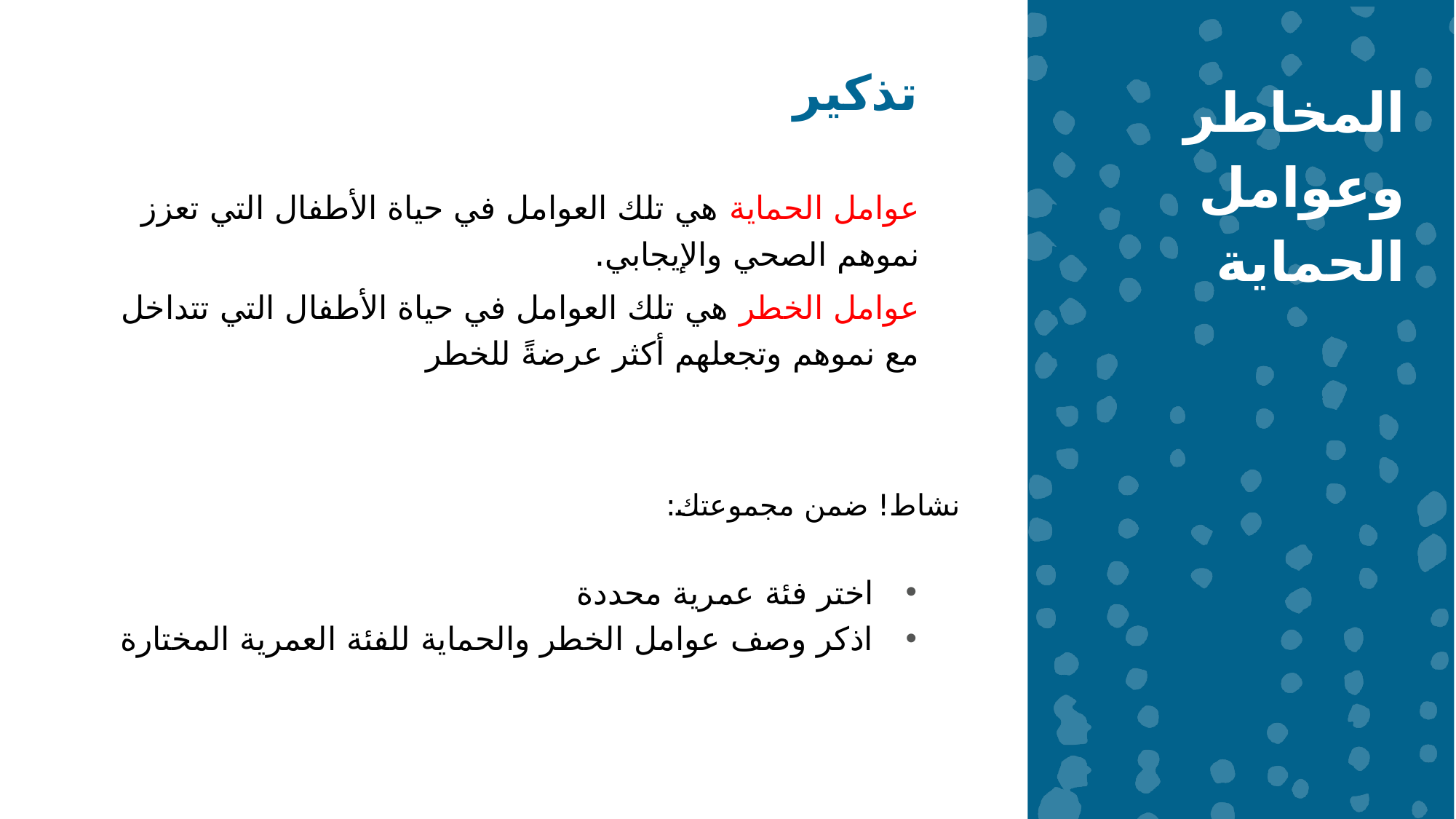

تذكير
المخاطر وعوامل الحماية
عوامل الحماية هي تلك العوامل في حياة الأطفال التي تعزز نموهم الصحي والإيجابي.
عوامل الخطر هي تلك العوامل في حياة الأطفال التي تتداخل مع نموهم وتجعلهم أكثر عرضةً للخطر

نشاط! ضمن مجموعتك:

اختر فئة عمرية محددة
اذكر وصف عوامل الخطر والحماية للفئة العمرية المختارة